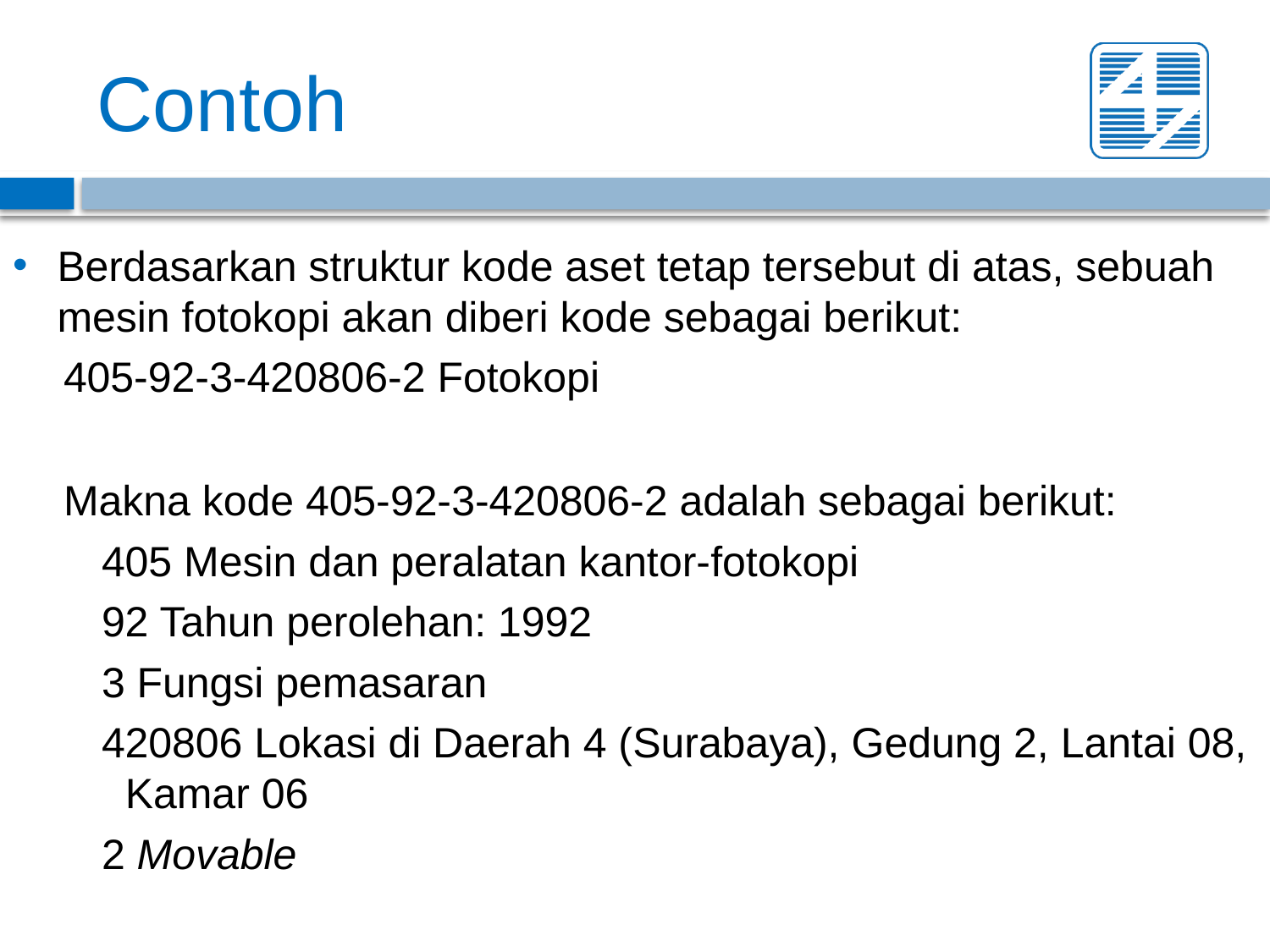

# Contoh
Berdasarkan struktur kode aset tetap tersebut di atas, sebuah mesin fotokopi akan diberi kode sebagai berikut:
405-92-3-420806-2 Fotokopi

Makna kode 405-92-3-420806-2 adalah sebagai berikut:
	405 Mesin dan peralatan kantor-fotokopi
	92 Tahun perolehan: 1992
	3 Fungsi pemasaran
	420806 Lokasi di Daerah 4 (Surabaya), Gedung 2, Lantai 08,   Kamar 06
	2 Movable